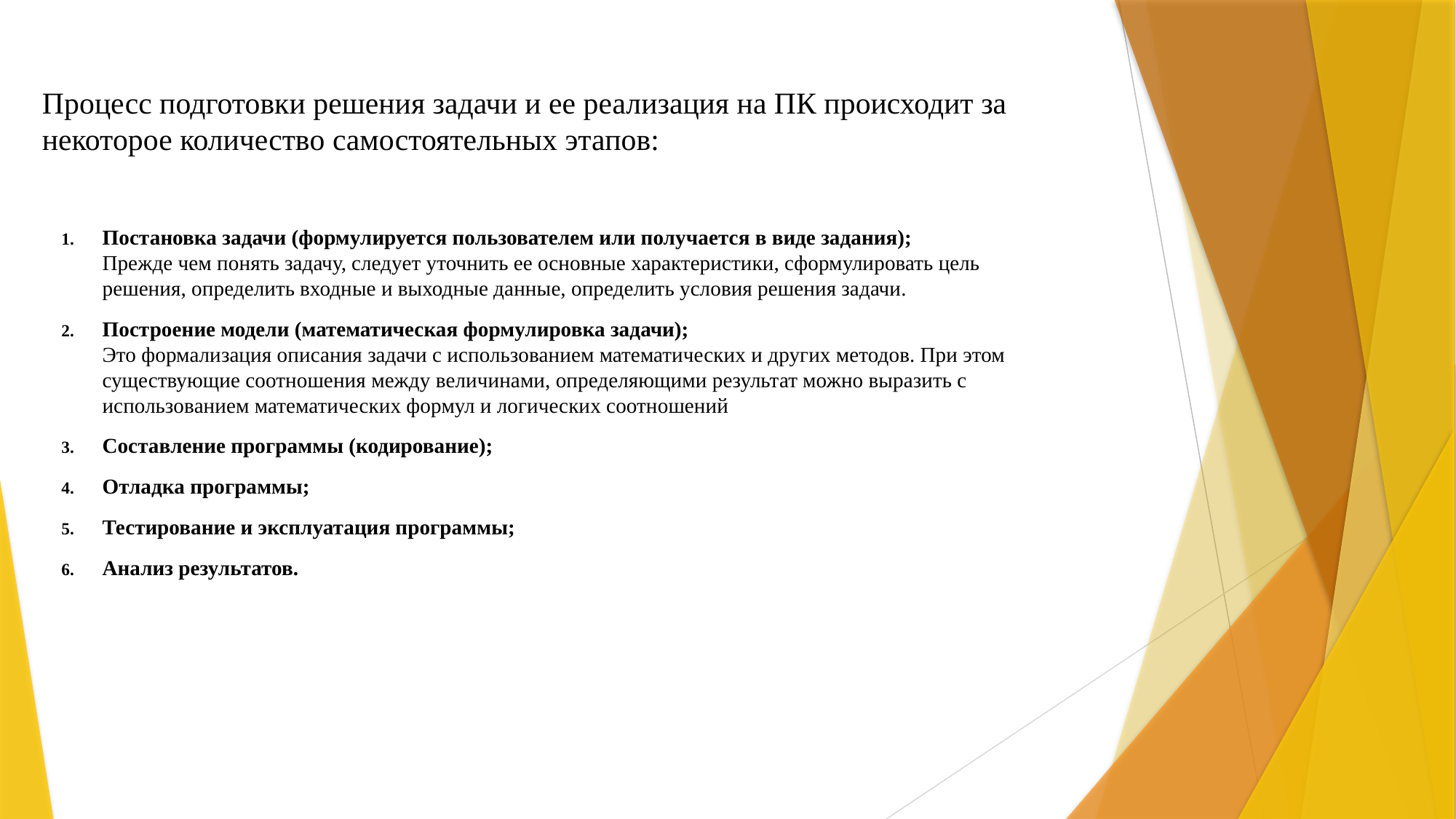

# Процесс подготовки решения задачи и ее реализация на ПК происходит за некоторое количество самостоятельных этапов:
Постановка задачи (формулируется пользователем или получается в виде задания);
Прежде чем понять задачу, следует уточнить ее основные характеристики, сформулировать цель решения, определить входные и выходные данные, определить условия решения задачи.
Построение модели (математическая формулировка задачи);
Это формализация описания задачи с использованием математических и других методов. При этом существующие соотношения между величинами, определяющими результат можно выразить с использованием математических формул и логических соотношений
Составление программы (кодирование);
Отладка программы;
Тестирование и эксплуатация программы;
Анализ результатов.